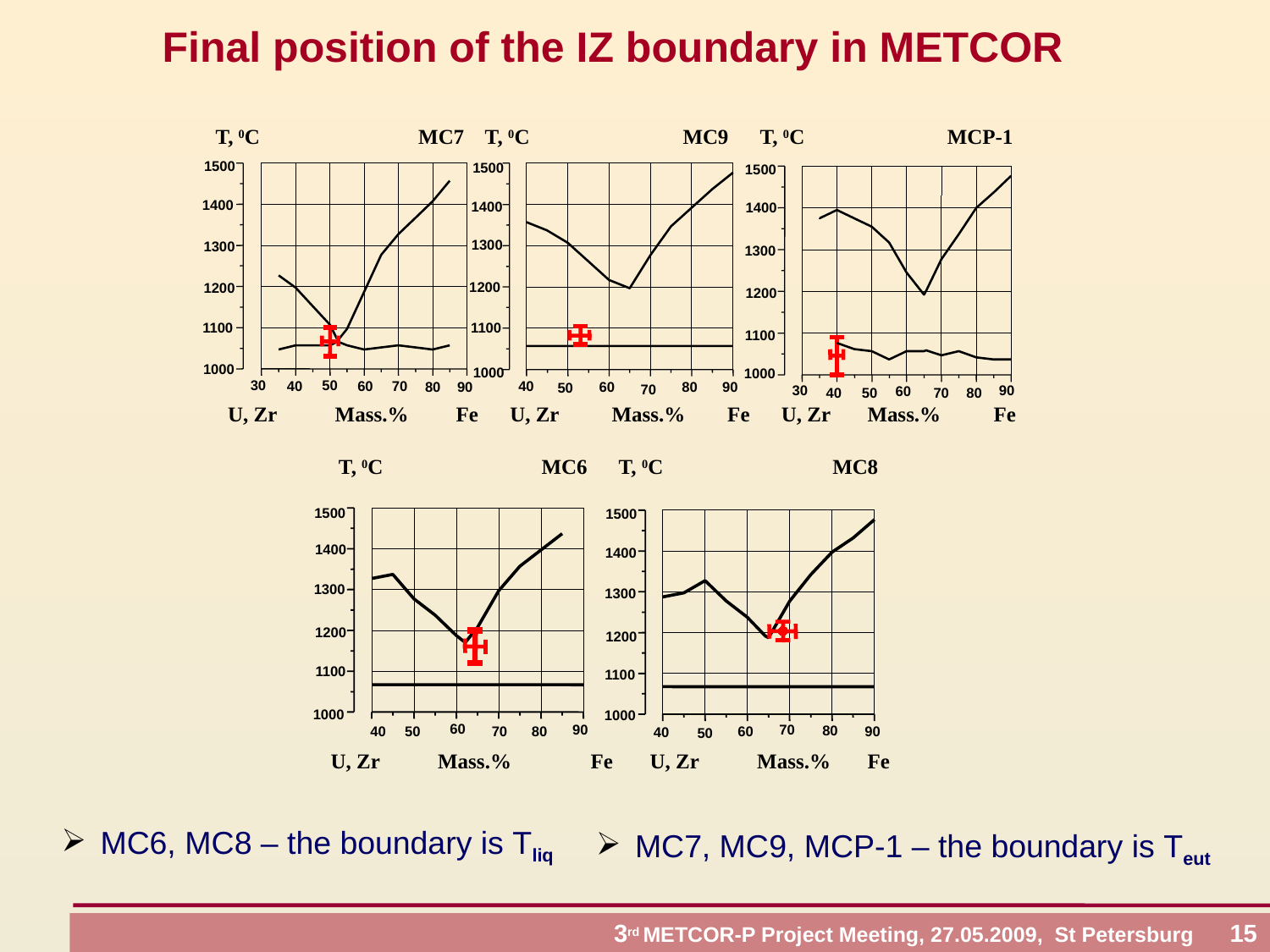

# Final position of the IZ boundary in METCOR

T, 0C                              MC7    T, 0C                             MC9      T, 0C                           MCP-1

1500

1500
1500

1400
1400
1400

1300
1300
1300

1200
1200
1200

1100
1100

1100

1000
1000
1000

30
50
40
60
70
40
80
90
60
80
90
50
70
30
90
60
40
50
70
80
 U, Zr           Mass.%         Fe      U, Zr          Mass.%        Fe      U, Zr       Mass.%          Fe

T, 0C                              MC6      T, 0C                                MC8

1500
1500

1400
1400

1300
1300

1200

1200

1100

1100

1000
1000

60
70
90
80
40
50
70
80
60
90
40

50
 U, Zr           Mass.%               Fe       U, Zr           Mass.%       Fe

 МС6, МС8 – the boundary is Тliq
 МС7, МС9, MCP-1 – the boundary is Тeut

                                                 3rd METCOR-P Project Meeting, 27.05.2009,  St Petersburg     15